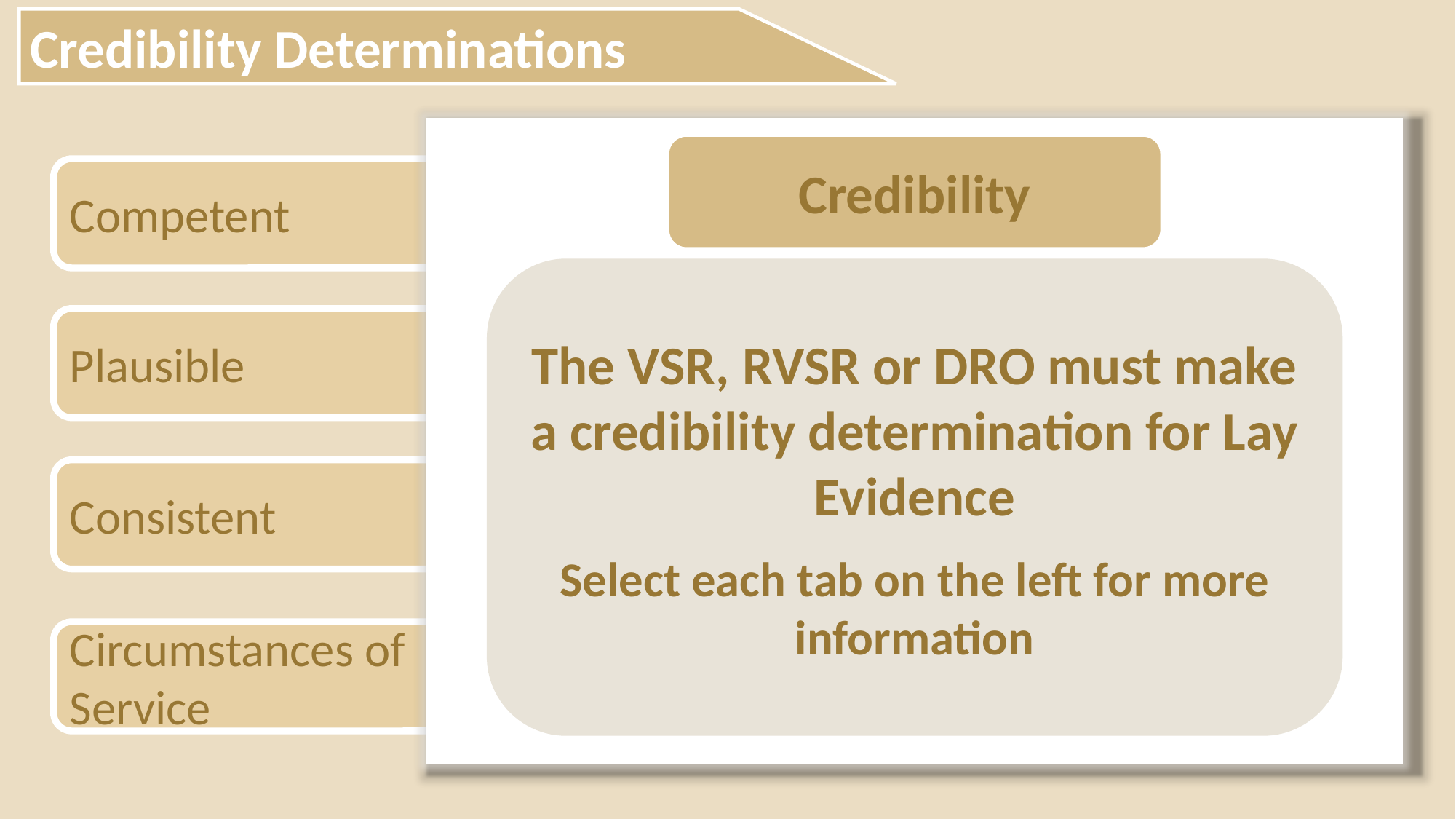

Credibility Determinations

Credibility
Competent
The VSR, RVSR or DRO must make a credibility determination for Lay Evidence

Select each tab on the left for more information
Plausible
Consistent
Circumstances of Service